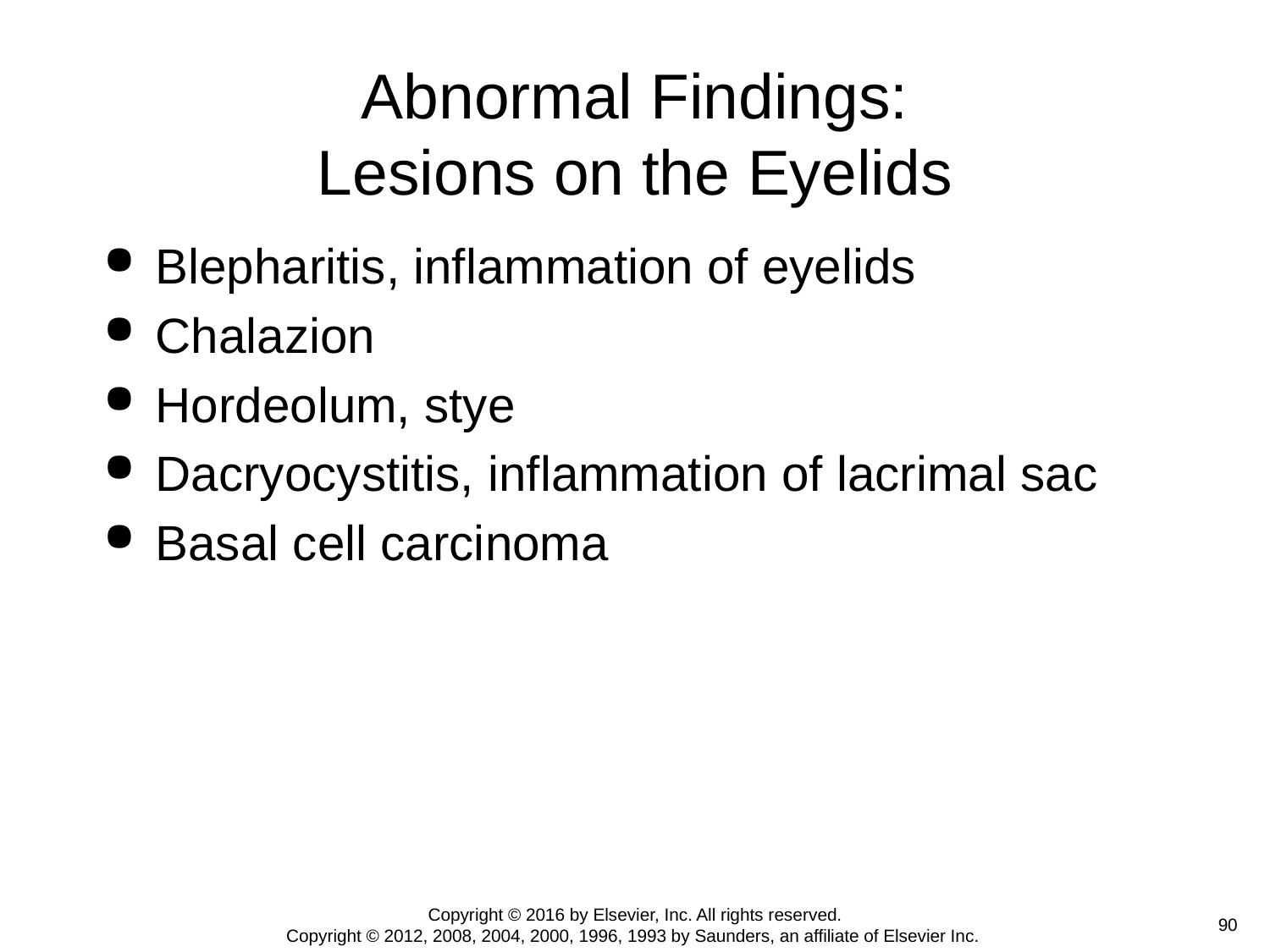

# Abnormal Findings: Lesions on the Eyelids
Blepharitis, inflammation of eyelids
Chalazion
Hordeolum, stye
Dacryocystitis, inflammation of lacrimal sac
Basal cell carcinoma

Copyright © 2016 by Elsevier, Inc. All rights reserved.
Copyright © 2012, 2008, 2004, 2000, 1996, 1993 by Saunders, an affiliate of Elsevier Inc.
 90